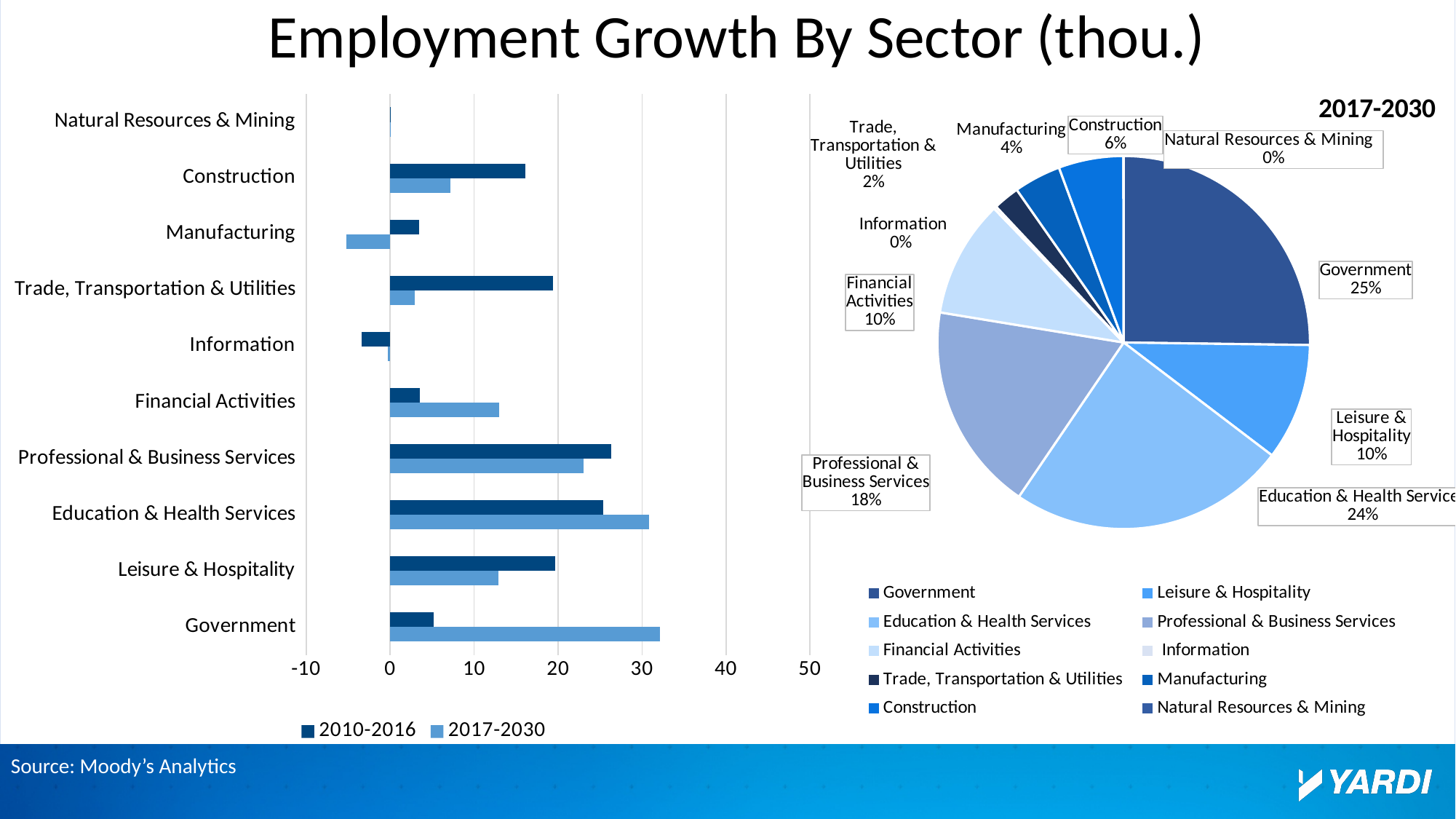

# Employment Growth By Sector (thou.)

### Chart: 2017-2030

| Category | 2017-2030 |
|---|---|
| Government | 32.16270000000003 |
| Leisure & Hospitality | 12.919425 |
| Education & Health Services | 30.822825 |
| Professional & Business Services | 23.0585 |
| Financial Activities | 12.967862499999995 |
|  Information | -0.30885499999999944 |
| Trade, Transportation & Utilities | 2.9010250000000326 |
| Manufacturing | -5.212844999999998 |
| Construction | 7.178244999999997 |
| Natural Resources & Mining | -0.02306505000000003 |

### Chart

| Category | 2017-2030 | 2010-2016 |
|---|---|---|
| Government | 32.16270000000003 | 5.145678802490238 |
| Leisure & Hospitality | 12.91942499999999 | 19.699007499999993 |
| Education & Health Services | 30.822824999999995 | 25.338046304321296 |
| Professional & Business Services | 23.05850000000001 | 26.37242499999998 |
| Financial Activities | 12.967862499999995 | 3.5755137319946257 |
|  Information | -0.30885499999999944 | -3.397429686889648 |
| Trade, Transportation & Utilities | 2.9010250000000326 | 19.437241534423777 |
| Manufacturing | -5.212844999999998 | 3.436743138732915 |
| Construction | 7.178244999999997 | 16.12632327575684 |
| Natural Resources & Mining | -0.02306505000000003 | 0.03628353440704346 |
Source: Moody’s Analytics